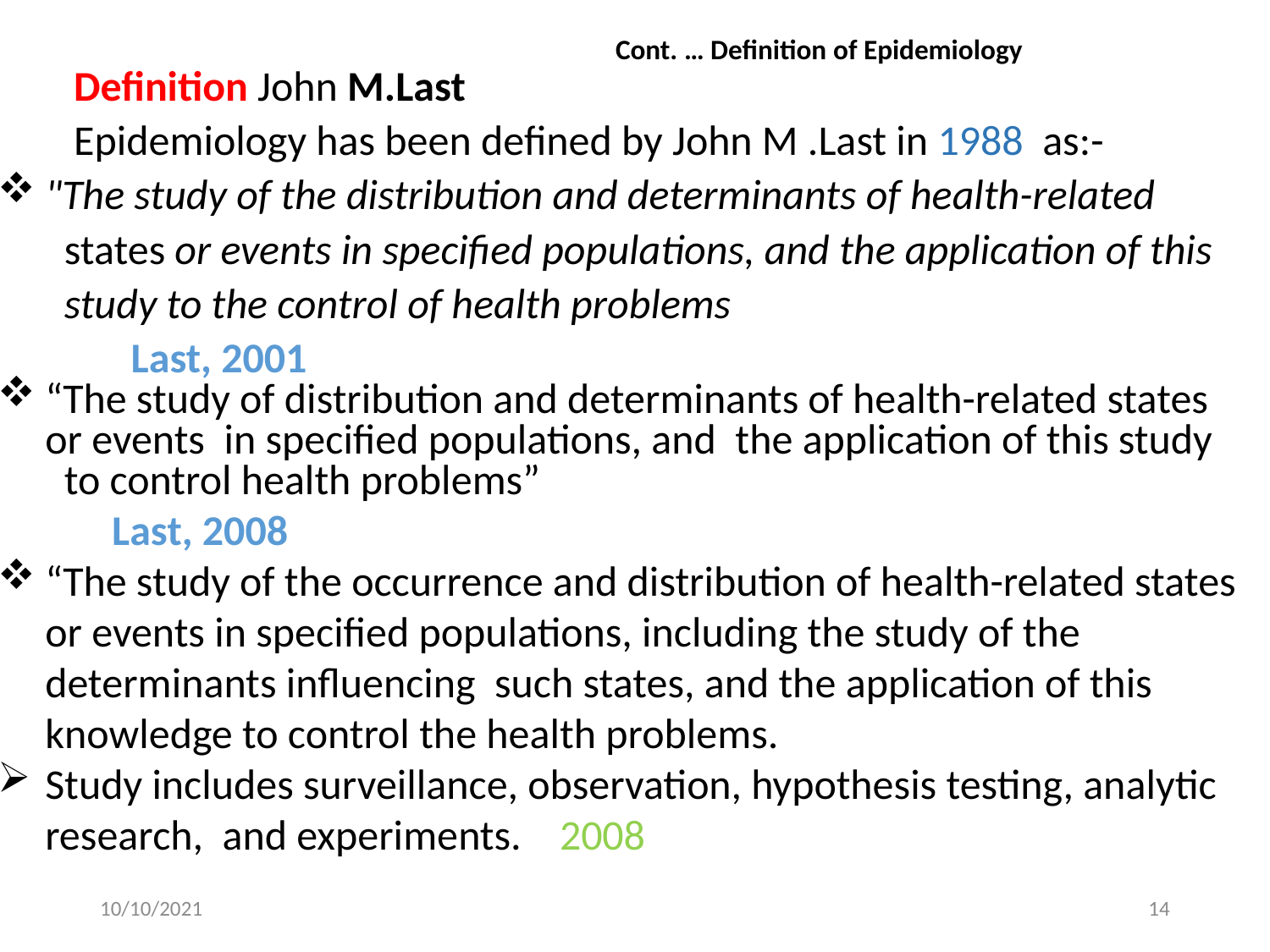

Cont. … Definition of Epidemiology
        Definition John M.Last
        Epidemiology has been defined by John M .Last in 1988  as:-
"The study of the distribution and determinants of health-related
       states or events in specified populations, and the application of this
       study to the control of health problems
              Last, 2001
“The study of distribution and determinants of health-related states
     or events  in specified populations, and  the application of this study
       to control health problems”
            Last, 2008
“The study of the occurrence and distribution of health-related states or events in specified populations, including the study of the determinants influencing  such states, and the application of this knowledge to control the health problems.
Study includes surveillance, observation, hypothesis testing, analytic research,  and experiments.    2008
10/10/2021
14